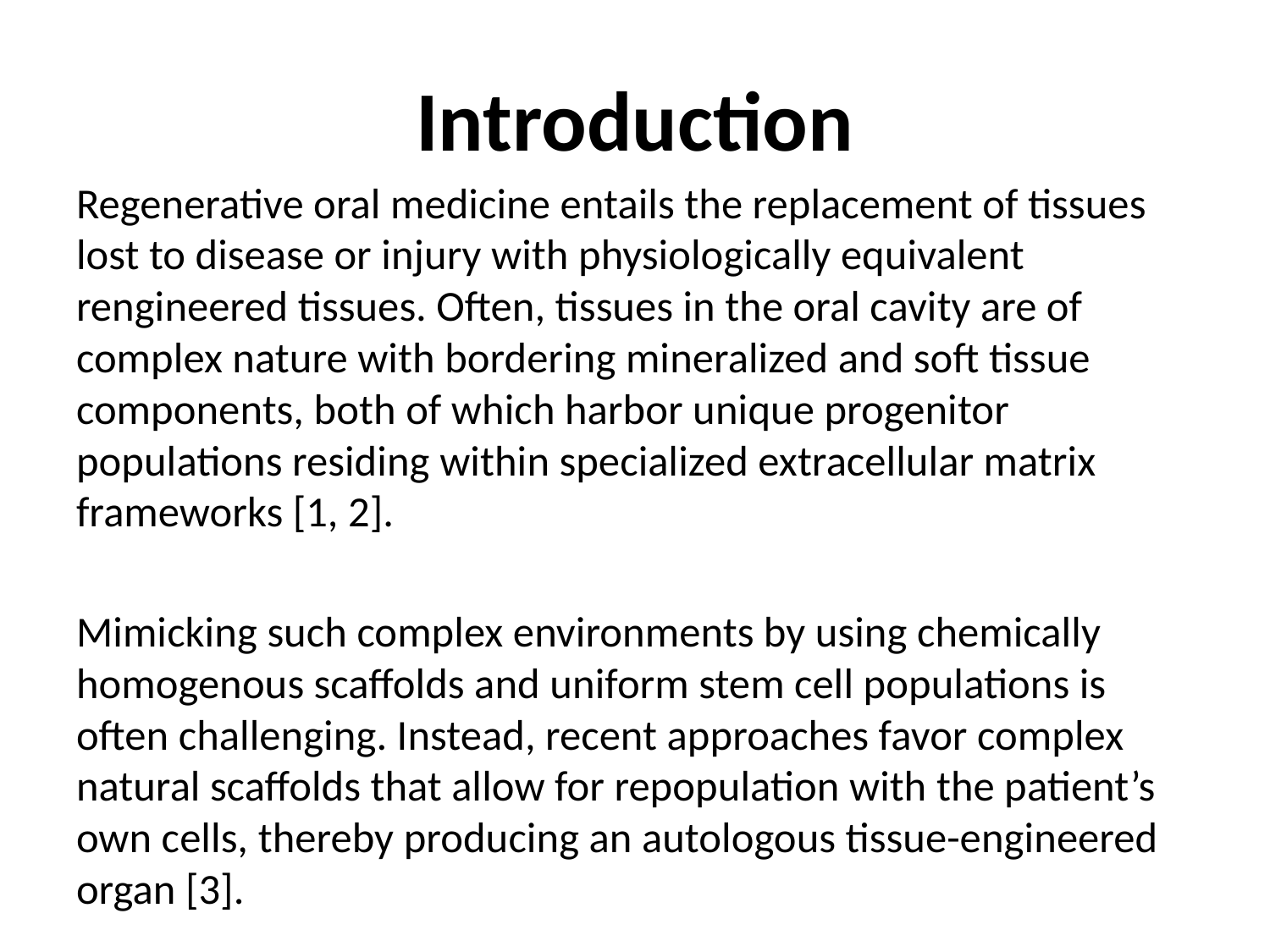

# Introduction
Regenerative oral medicine entails the replacement of tissues lost to disease or injury with physiologically equivalent rengineered tissues. Often, tissues in the oral cavity are of complex nature with bordering mineralized and soft tissue components, both of which harbor unique progenitor populations residing within specialized extracellular matrix frameworks [1, 2].

Mimicking such complex environments by using chemically homogenous scaffolds and uniform stem cell populations is often challenging. Instead, recent approaches favor complex natural scaffolds that allow for repopulation with the patient’s own cells, thereby producing an autologous tissue-engineered organ [3].